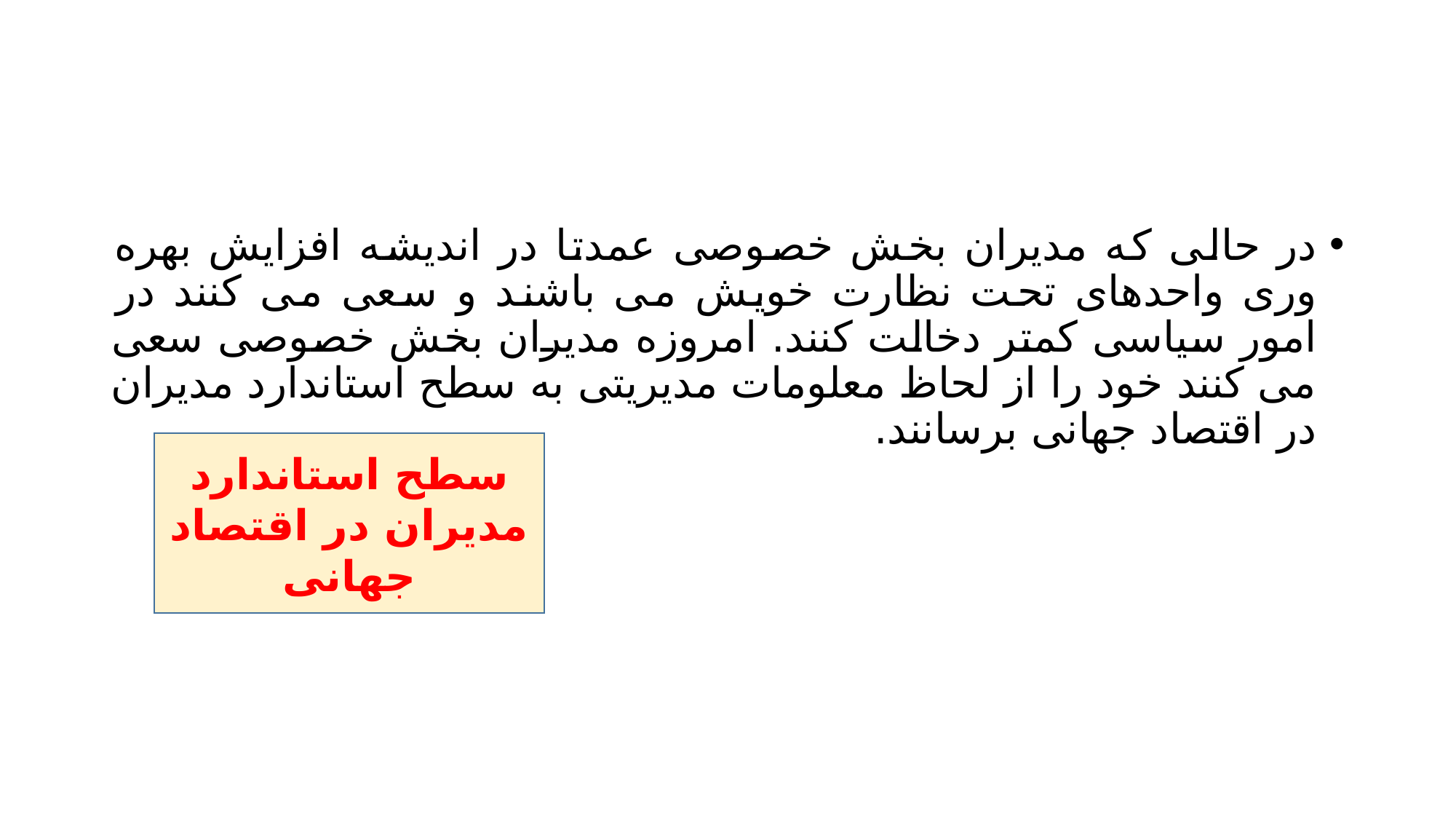

#
در حالی که مدیران بخش خصوصی عمدتا در اندیشه افزایش بهره وری واحدهای تحت نظارت خویش می باشند و سعی می کنند در امور سیاسی کمتر دخالت کنند. امروزه مدیران بخش خصوصی سعی می کنند خود را از لحاظ معلومات مدیریتی به سطح استاندارد مدیران در اقتصاد جهانی برسانند.

سطح استاندارد مدیران در اقتصاد جهانی